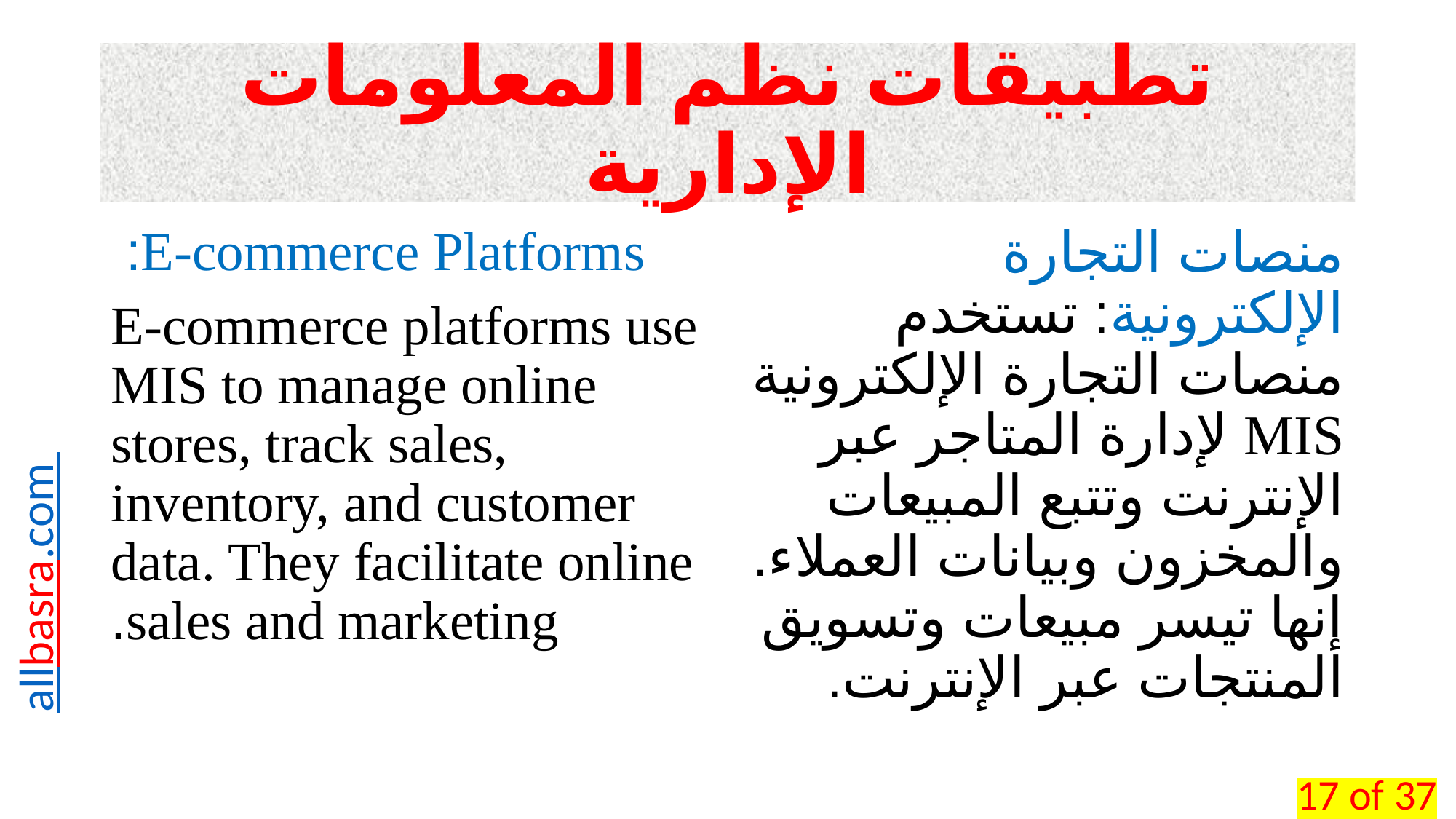

# تطبيقات نظم المعلومات الإدارية
E-commerce Platforms:
E-commerce platforms use MIS to manage online stores, track sales, inventory, and customer data. They facilitate online sales and marketing.

منصات التجارة الإلكترونية: تستخدم منصات التجارة الإلكترونية MIS لإدارة المتاجر عبر الإنترنت وتتبع المبيعات والمخزون وبيانات العملاء. إنها تيسر مبيعات وتسويق المنتجات عبر الإنترنت.
17 of 37